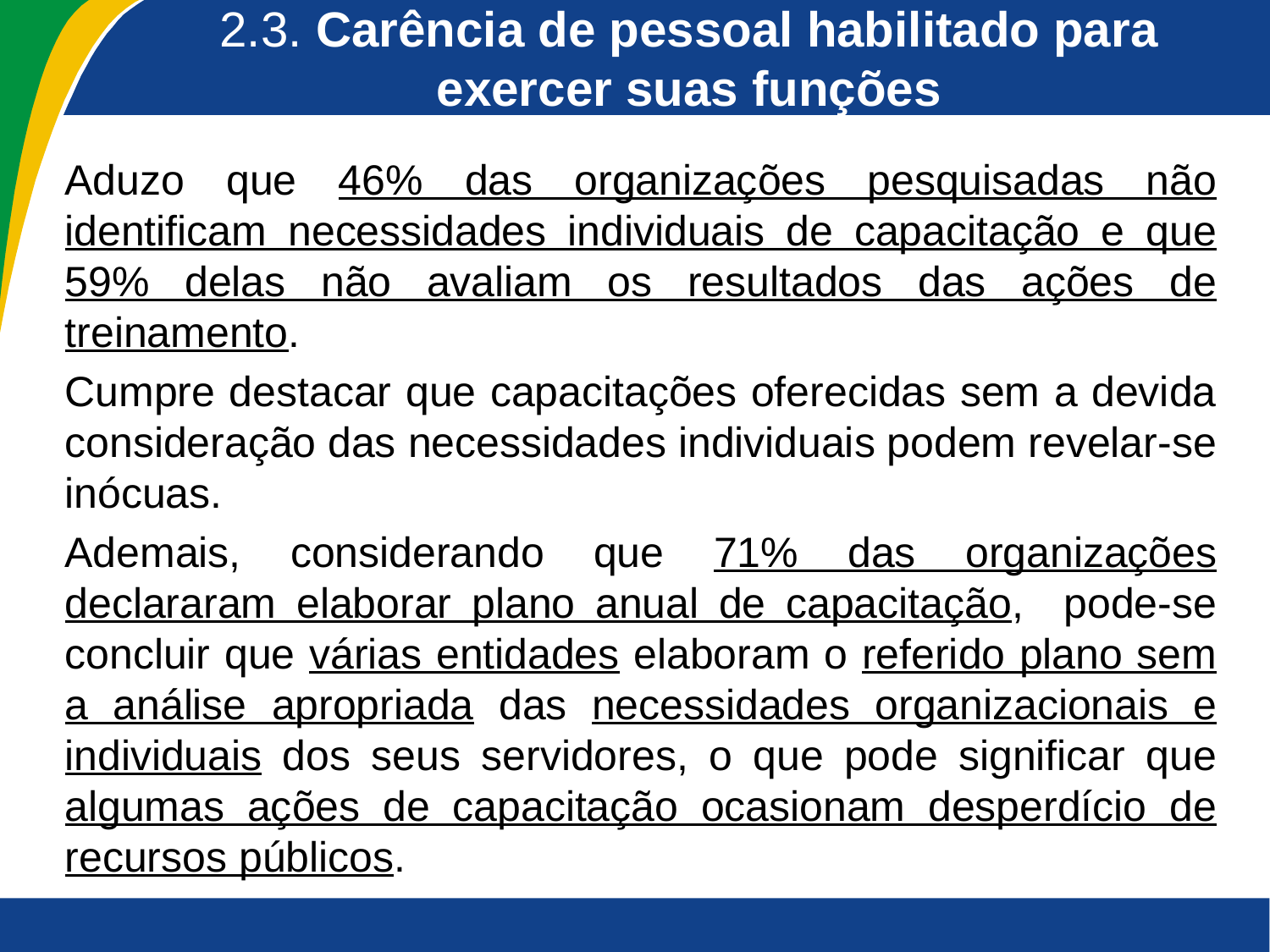

# 2.3. Carência de pessoal habilitado para exercer suas funções
Aduzo que 46% das organizações pesquisadas não identificam necessidades individuais de capacitação e que 59% delas não avaliam os resultados das ações de treinamento.
Cumpre destacar que capacitações oferecidas sem a devida consideração das necessidades individuais podem revelar-se inócuas.
Ademais, considerando que 71% das organizações declararam elaborar plano anual de capacitação,  pode-se concluir que várias entidades elaboram o referido plano sem a análise apropriada das necessidades organizacionais e individuais dos seus servidores, o que pode significar que algumas ações de capacitação ocasionam desperdício de recursos públicos.